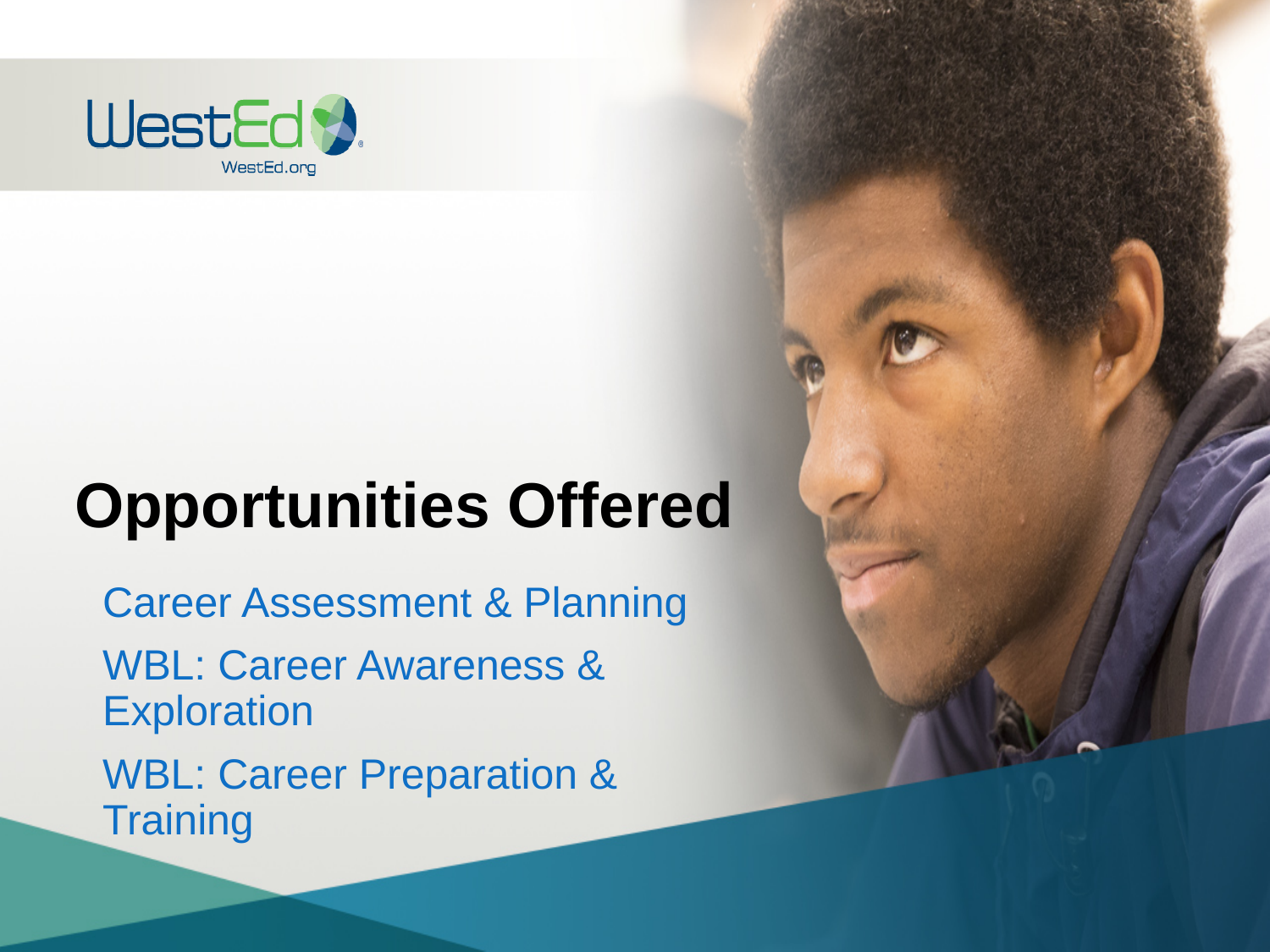

# Opportunities Offered
Career Assessment & Planning
WBL: Career Awareness & Exploration
WBL: Career Preparation & Training